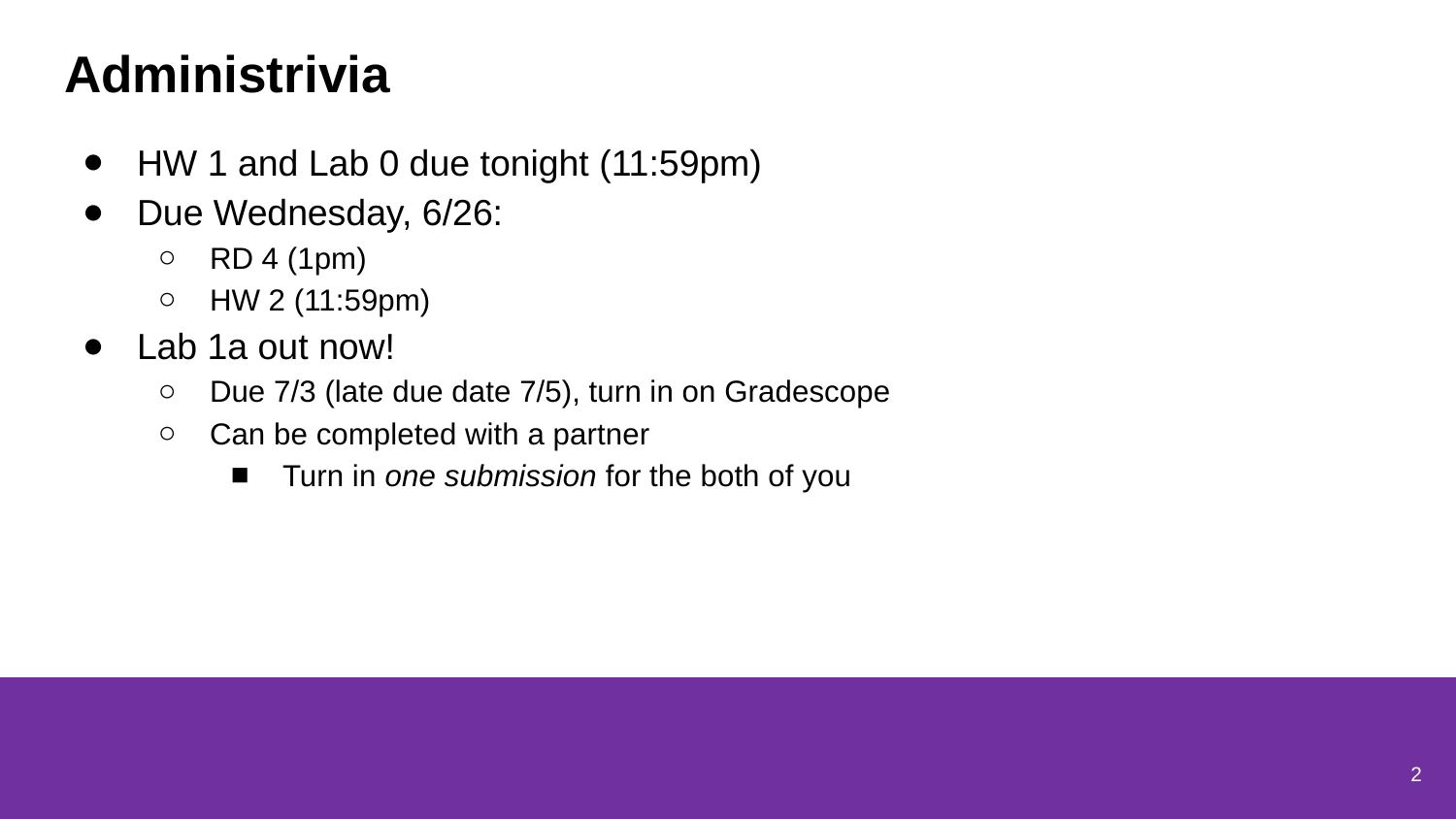

# Administrivia
HW 1 and Lab 0 due tonight (11:59pm)
Due Wednesday, 6/26:
RD 4 (1pm)
HW 2 (11:59pm)
Lab 1a out now!
Due 7/3 (late due date 7/5), turn in on Gradescope
Can be completed with a partner
Turn in one submission for the both of you
2